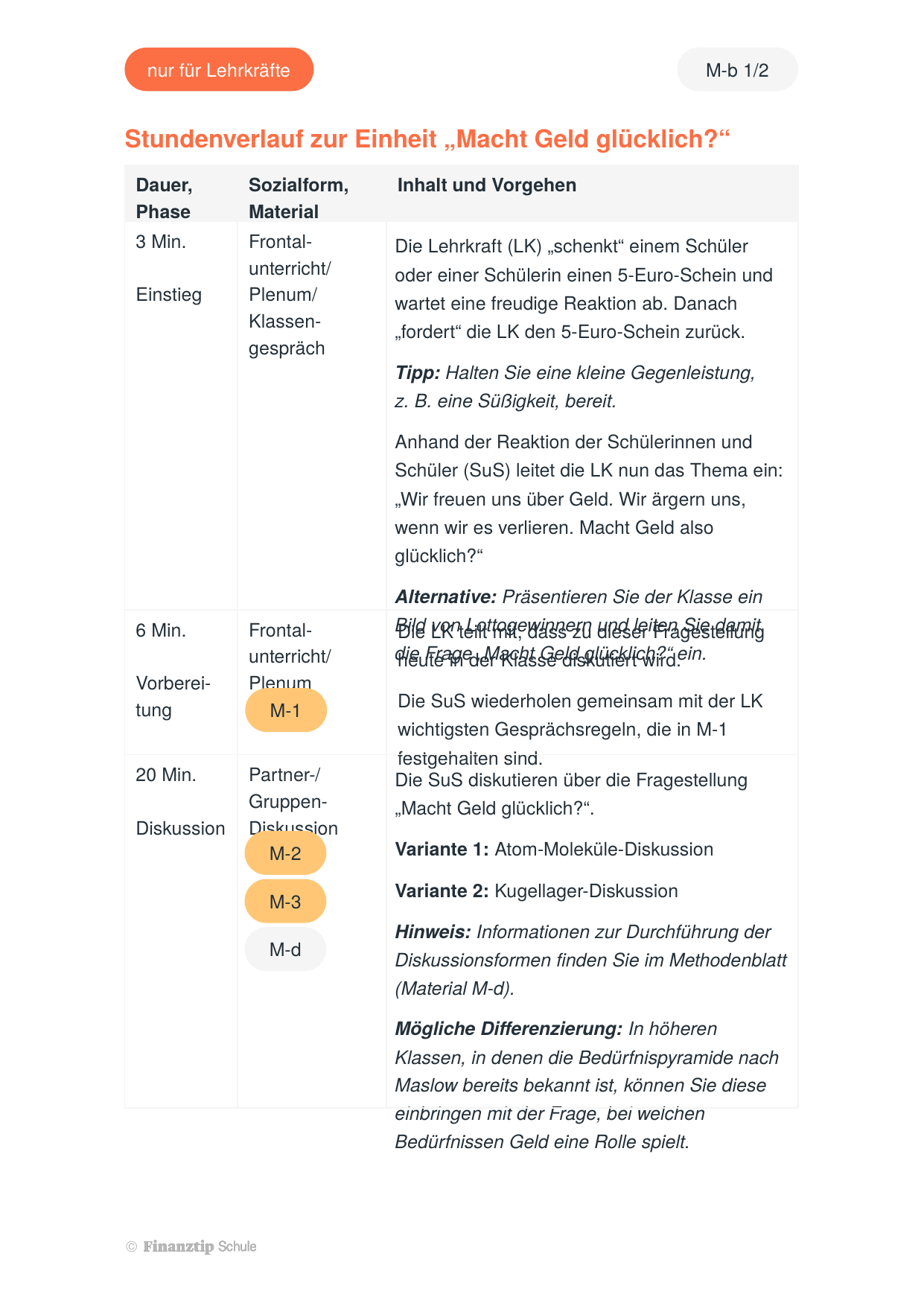

| Dauer, Phase | Sozialform, Material | Inhalt und Vorgehen |
| --- | --- | --- |
| 3 Min. Einstieg | Frontal-unterricht/ Plenum/ Klassen-gespräch | Die Lehrkraft (LK) „schenkt“ einem Schüler oder einer Schülerin einen 5-Euro-Schein und wartet eine freudige Reaktion ab. Danach „fordert“ die LK den 5-Euro-Schein zurück. Tipp: Halten Sie eine kleine Gegenleistung, z. B. eine Süßigkeit, bereit. Anhand der Reaktion der Schülerinnen und Schüler (SuS) leitet die LK nun das Thema ein: „Wir freuen uns über Geld. Wir ärgern uns, wenn wir es verlieren. Macht Geld also glücklich?“ Alternative: Präsentieren Sie der Klasse ein Bild von Lottogewinnern und leiten Sie damit die Frage „Macht Geld glücklich?“ ein. |
| 6 Min. Vorberei-tung | Frontal-unterricht/ Plenum | Die LK teilt mit, dass zu dieser Fragestellung heute in der Klasse diskutiert wird. Die SuS wiederholen gemeinsam mit der LK wichtigsten Gesprächsregeln, die in M-1 festgehalten sind. |
| 20 Min. Diskussion | Partner-/ Gruppen-Diskussion | Die SuS diskutieren über die Fragestellung „Macht Geld glücklich?“. Variante 1: Atom-Moleküle-Diskussion Variante 2: Kugellager-Diskussion Hinweis: Informationen zur Durchführung der Diskussionsformen finden Sie im Methodenblatt (Material M-d). Mögliche Differenzierung: In höheren Klassen, in denen die Bedürfnispyramide nach Maslow bereits bekannt ist, können Sie diese einbringen mit der Frage, bei welchen Bedürfnissen Geld eine Rolle spielt. |
M-1
M-2
M-3
M-d